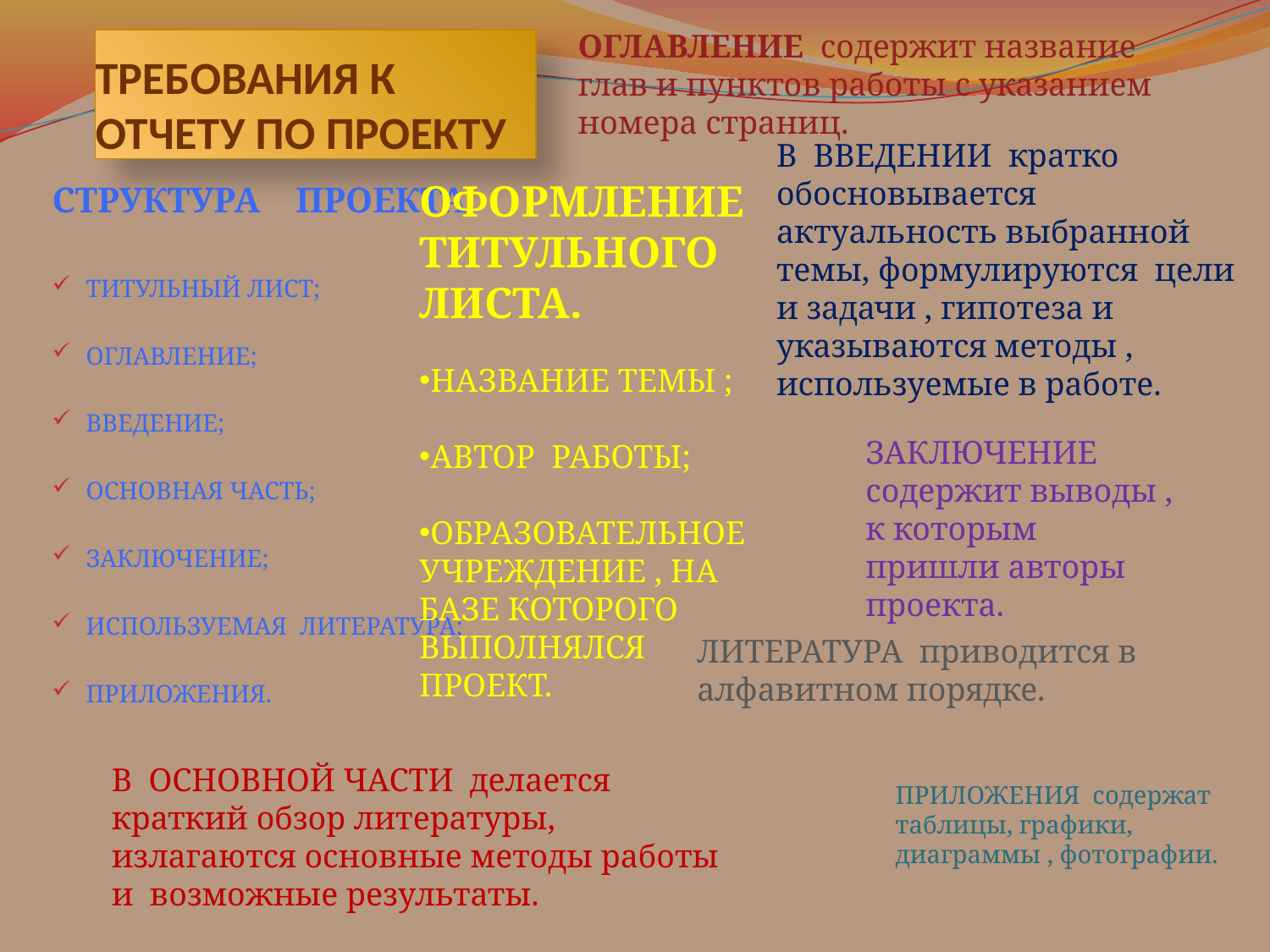

ОГЛАВЛЕНИЕ  содержит название глав и пунктов работы с указанием номера страниц.
# ТРЕБОВАНИЯ К ОТЧЕТУ ПО ПРОЕКТУ
В  ВВЕДЕНИИ  кратко  обосновывается актуальность выбранной темы, формулируются  цели и задачи , гипотеза и  указываются методы , используемые в работе.
ОФОРМЛЕНИЕ ТИТУЛЬНОГО ЛИСТА.

НАЗВАНИЕ ТЕМЫ ;

АВТОР  РАБОТЫ;

ОБРАЗОВАТЕЛЬНОЕ УЧРЕЖДЕНИЕ , НА БАЗЕ КОТОРОГО ВЫПОЛНЯЛСЯ ПРОЕКТ.
СТРУКТУРА    ПРОЕКТА.

ТИТУЛЬНЫЙ ЛИСТ;

ОГЛАВЛЕНИЕ;

ВВЕДЕНИЕ;

ОСНОВНАЯ ЧАСТЬ;

ЗАКЛЮЧЕНИЕ;

ИСПОЛЬЗУЕМАЯ  ЛИТЕРАТУРА;

ПРИЛОЖЕНИЯ.

ЗАКЛЮЧЕНИЕ  содержит выводы , к которым пришли авторы проекта.
ЛИТЕРАТУРА  приводится в  алфавитном порядке.
В  ОСНОВНОЙ ЧАСТИ  делается краткий обзор литературы, излагаются основные методы работы и  возможные результаты.
ПРИЛОЖЕНИЯ  содержат  таблицы, графики, диаграммы , фотографии.